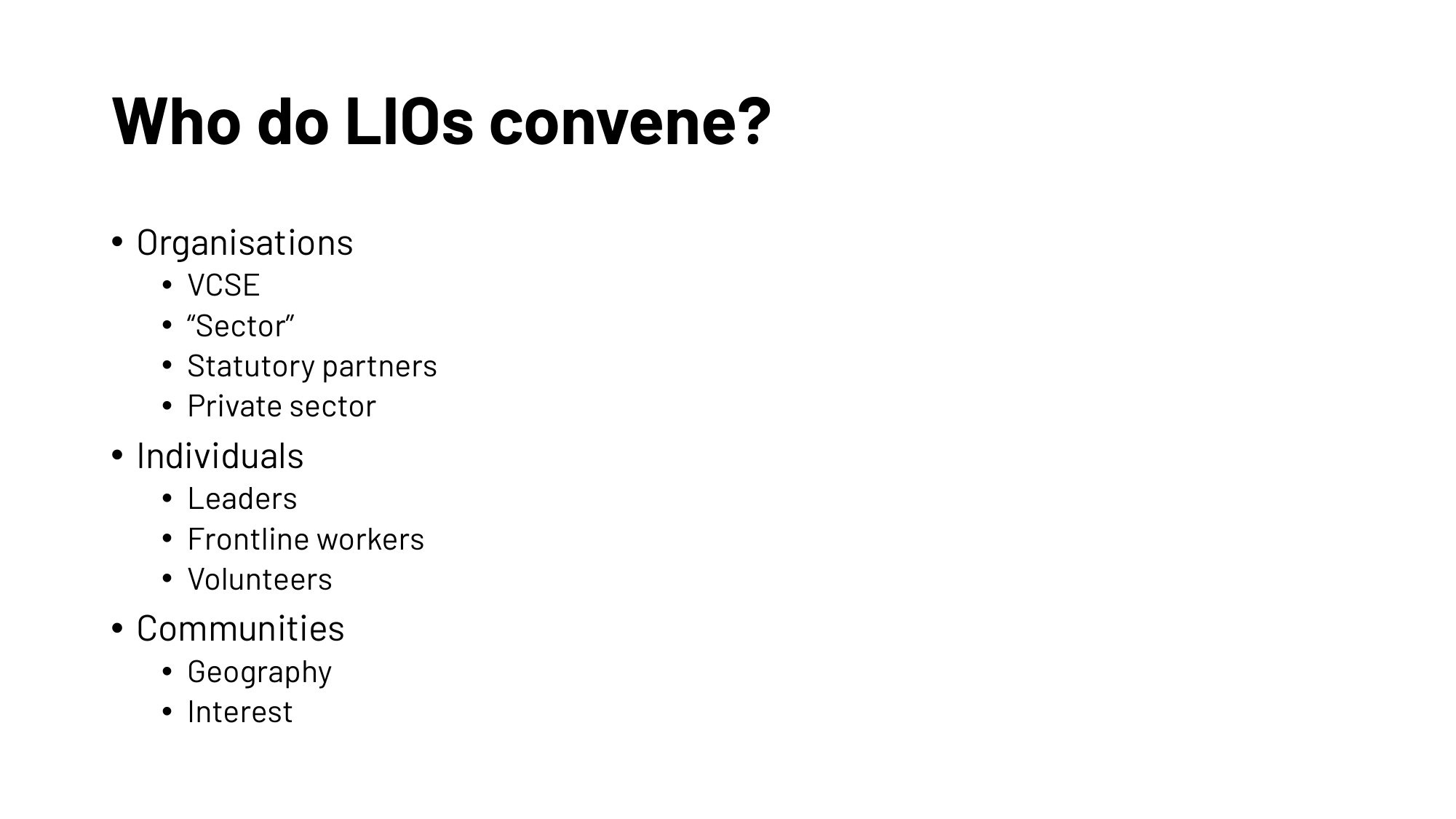

# Who do LIOs convene?
Organisations
VCSE
“Sector”
Statutory partners
Private sector
Individuals
Leaders
Frontline workers
Volunteers
Communities
Geography
Interest